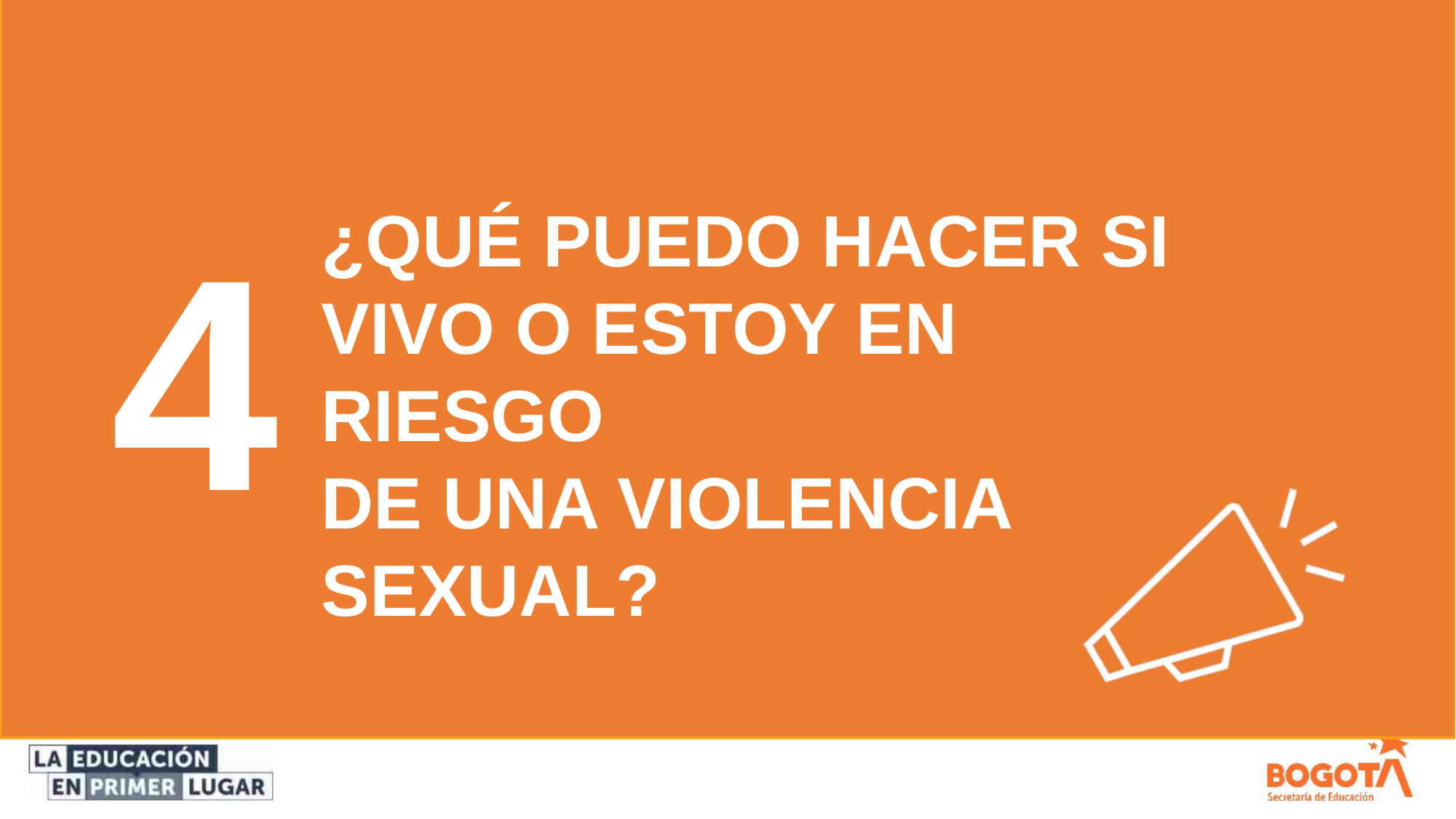

4
¿QUÉ PUEDO HACER SI
VIVO O ESTOY EN RIESGO
DE UNA VIOLENCIA
SEXUAL?